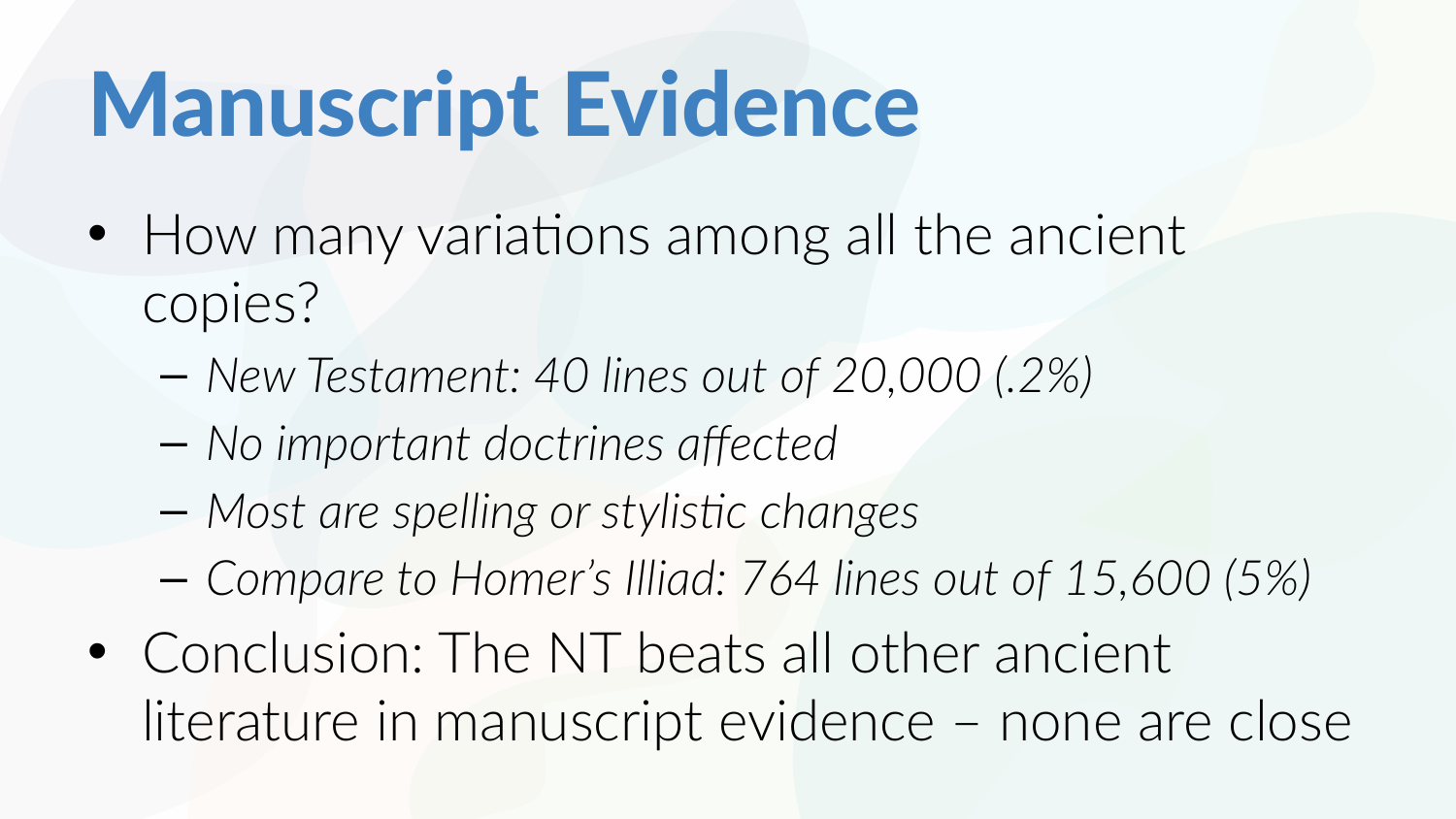

# Manuscript Evidence
How many variations among all the ancient copies?
New Testament: 40 lines out of 20,000 (.2%)
No important doctrines affected
Most are spelling or stylistic changes
Compare to Homer’s Illiad: 764 lines out of 15,600 (5%)
Conclusion: The NT beats all other ancient literature in manuscript evidence – none are close